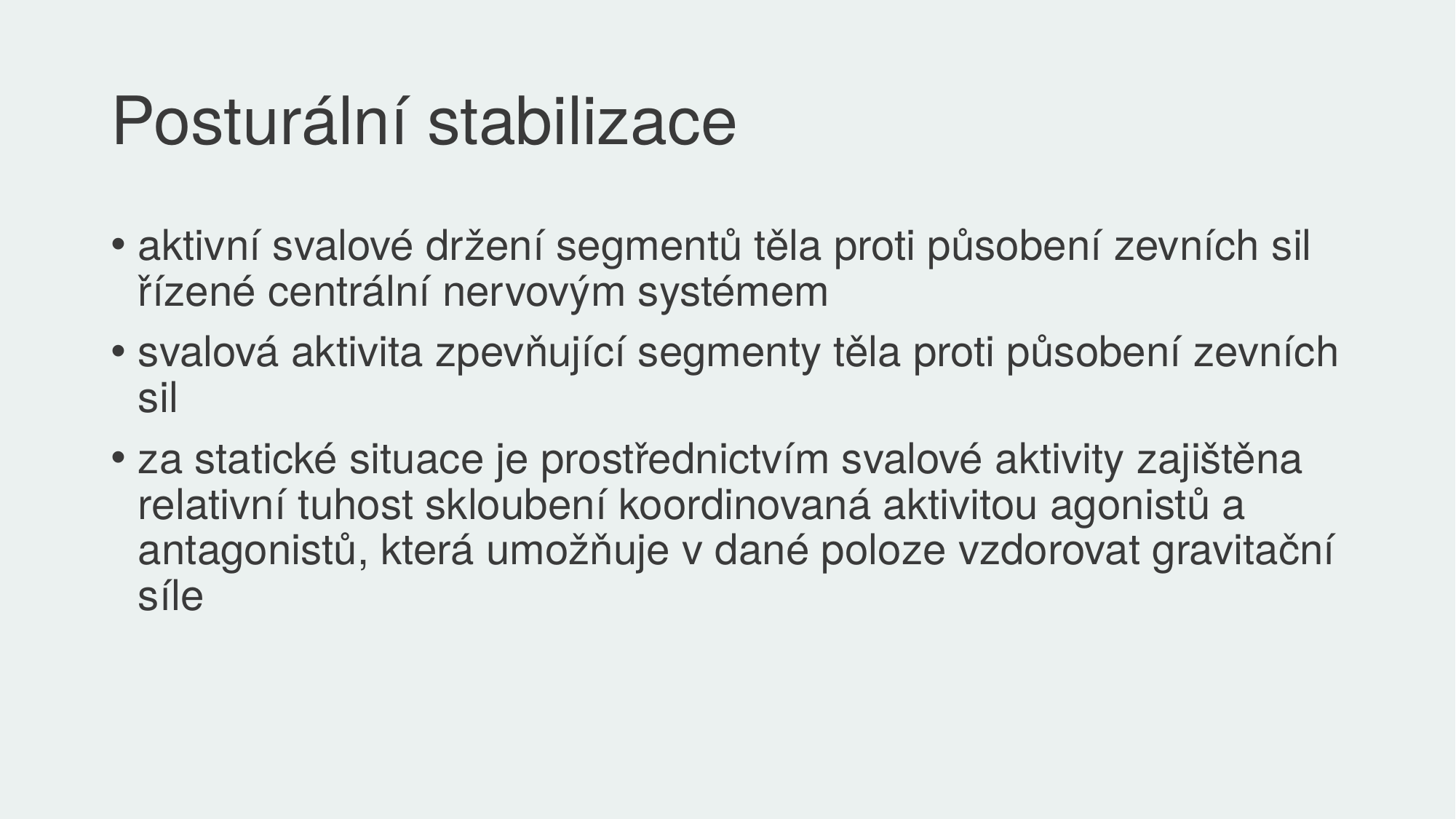

# Posturální stabilizace
aktivní svalové držení segmentů těla proti působení zevních sil řízené centrální nervovým systémem
svalová aktivita zpevňující segmenty těla proti působení zevních sil
za statické situace je prostřednictvím svalové aktivity zajištěna relativní tuhost skloubení koordinovaná aktivitou agonistů a antagonistů, která umožňuje v dané poloze vzdorovat gravitační síle